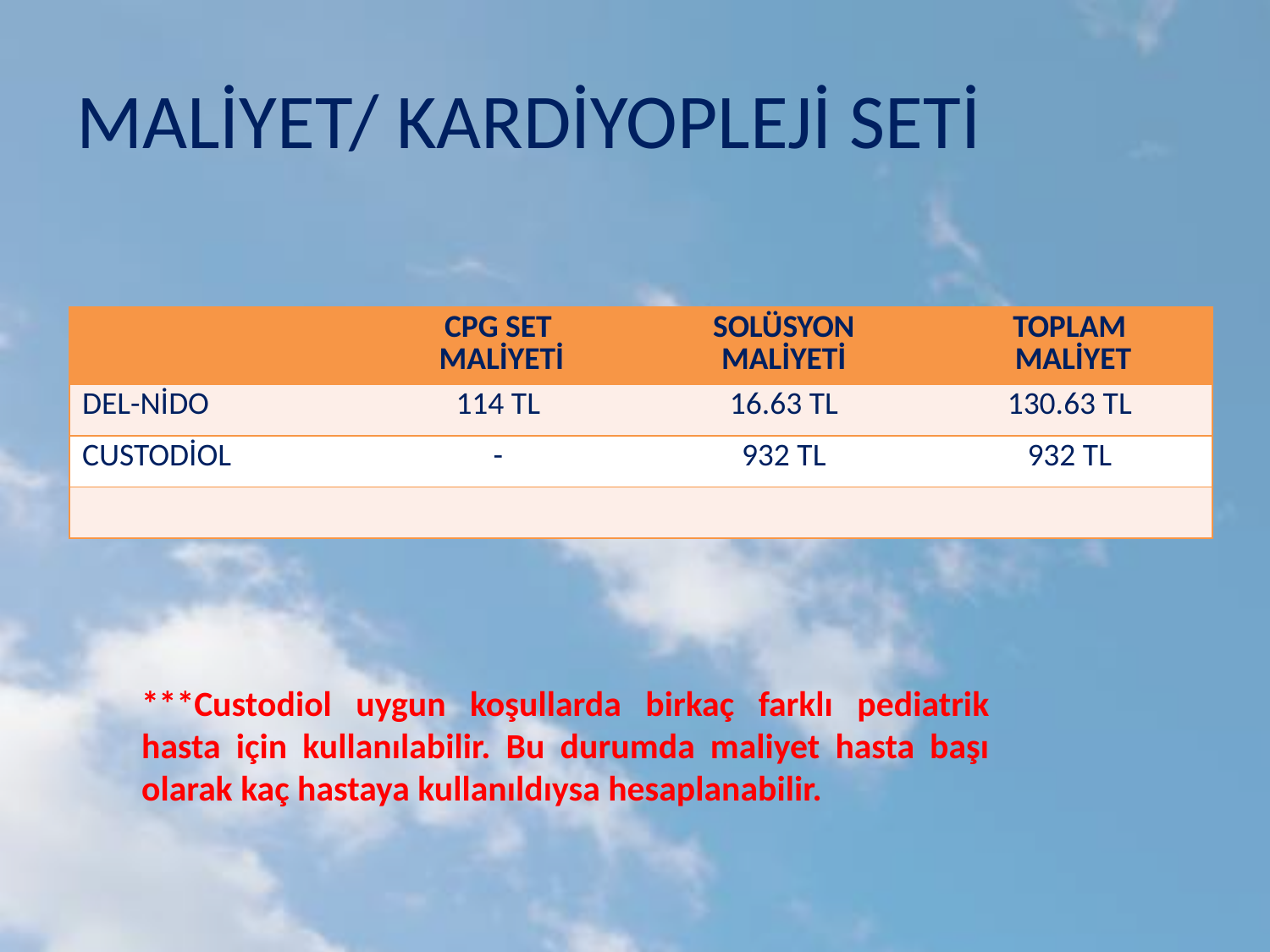

# MALİYET/ KARDİYOPLEJİ SETİ
|  | CPG SET MALİYETİ | SOLÜSYON MALİYETİ | TOPLAM MALİYET |
| --- | --- | --- | --- |
| DEL-NİDO | 114 TL | 16.63 TL | 130.63 TL |
| CUSTODİOL | - | 932 TL | 932 TL |
|  |  |  |  |
***Custodiol uygun koşullarda birkaç farklı pediatrik hasta için kullanılabilir. Bu durumda maliyet hasta başı olarak kaç hastaya kullanıldıysa hesaplanabilir.